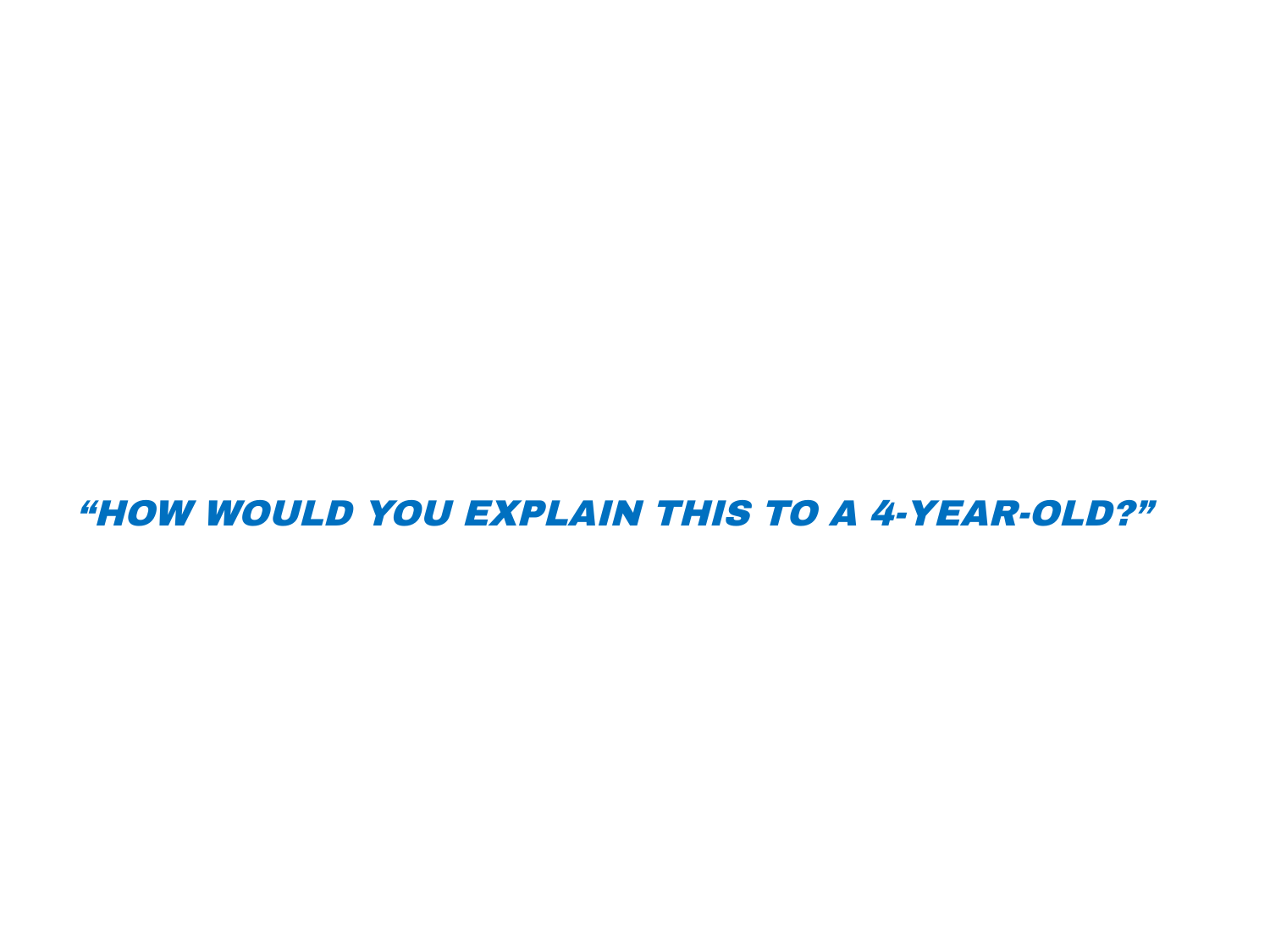

# “HOW WOULD YOU EXPLAIN THIS TO A 4-YEAR-OLD?”